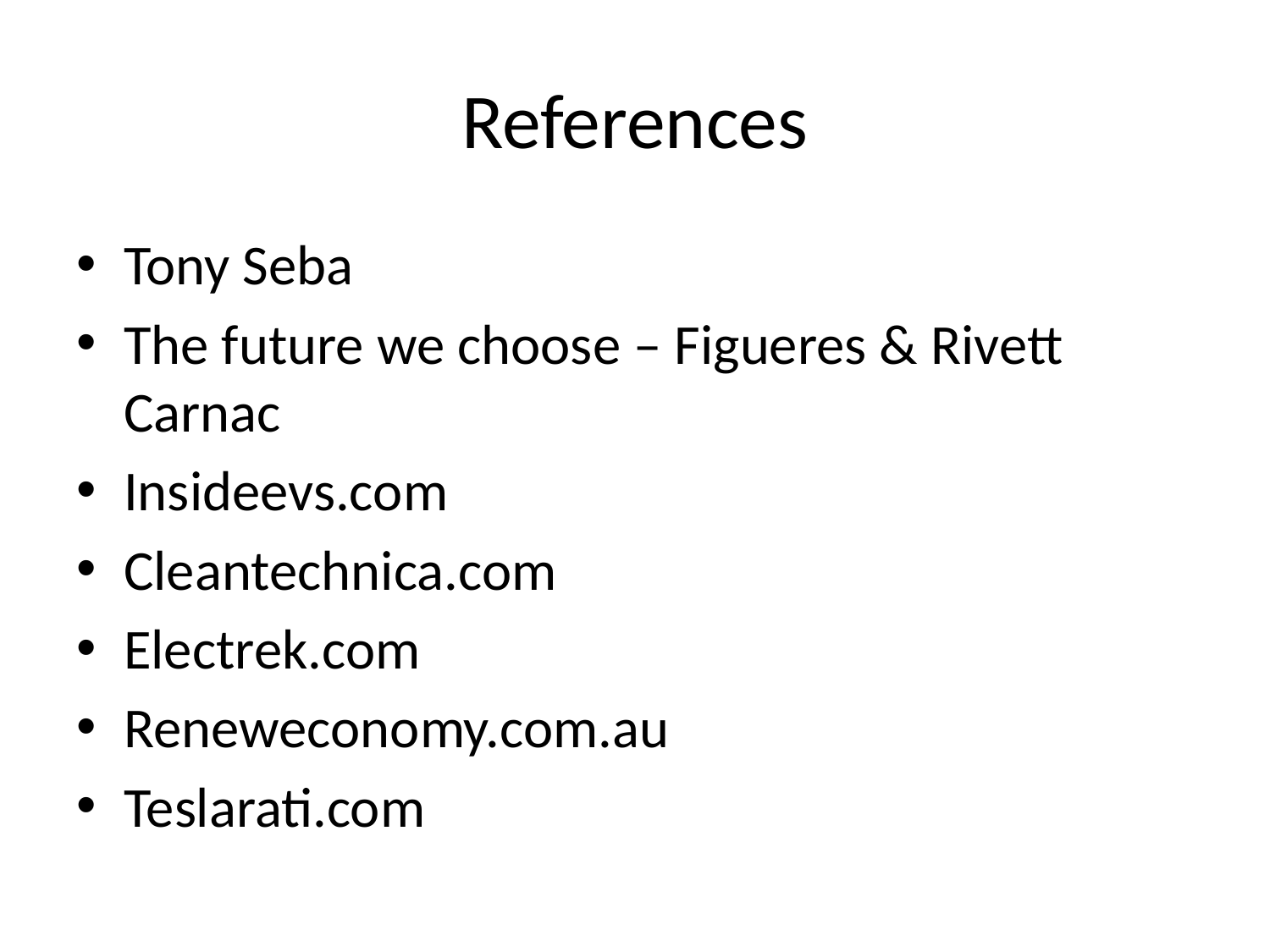

# References
Tony Seba
The future we choose – Figueres & Rivett Carnac
Insideevs.com
Cleantechnica.com
Electrek.com
Reneweconomy.com.au
Teslarati.com